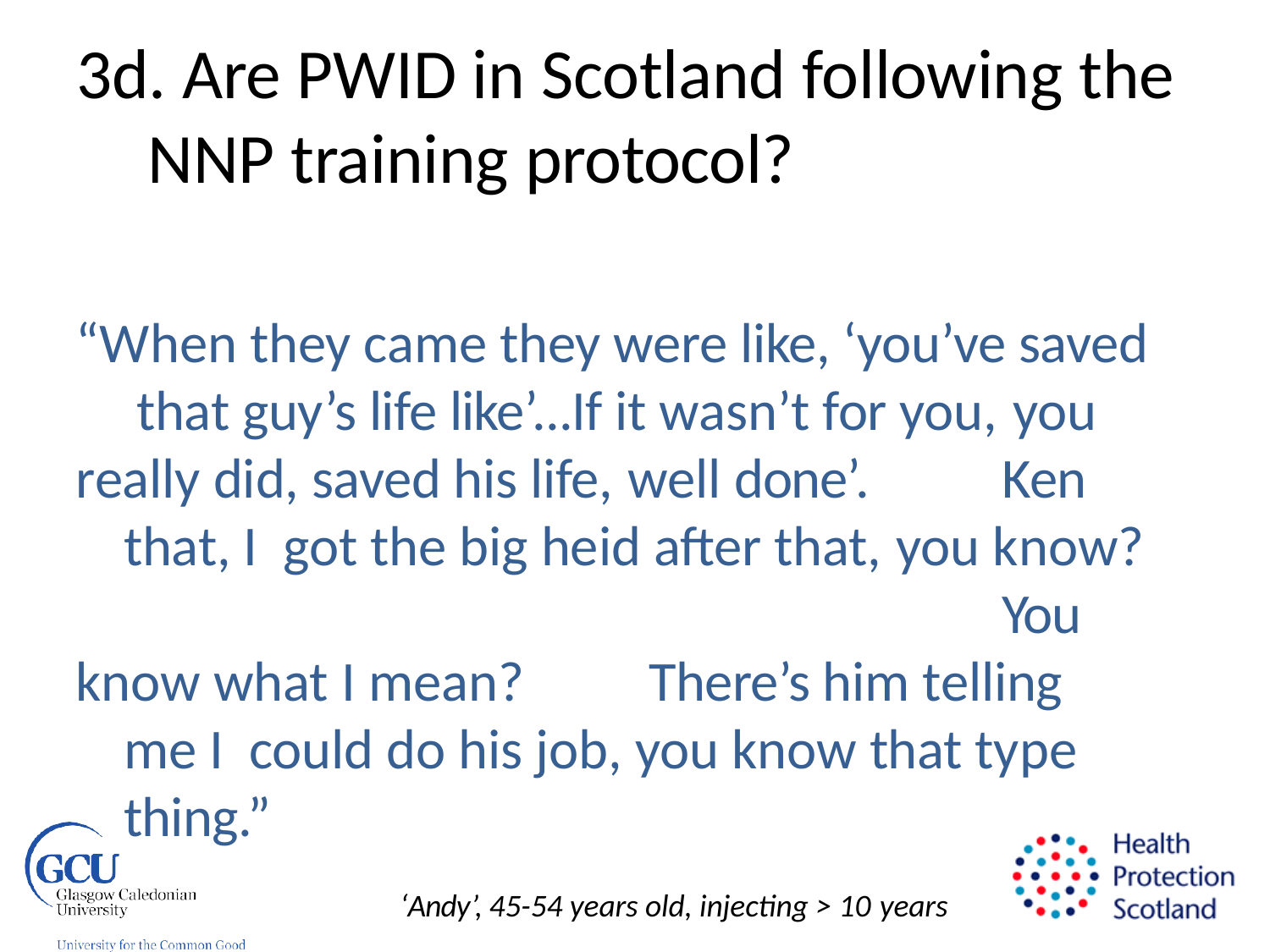

# 3d. Are PWID in Scotland following the  NNP training protocol?
“When they came they were like, ‘you’ve saved  that guy’s life like’...If it wasn’t for you, you
really did, saved his life, well done’.	Ken that, I  got the big heid after that, you know?	You
know what I mean?	There’s him telling me I  could do his job, you know that type thing.”
‘Andy’, 45-54 years old, injecting > 10 years